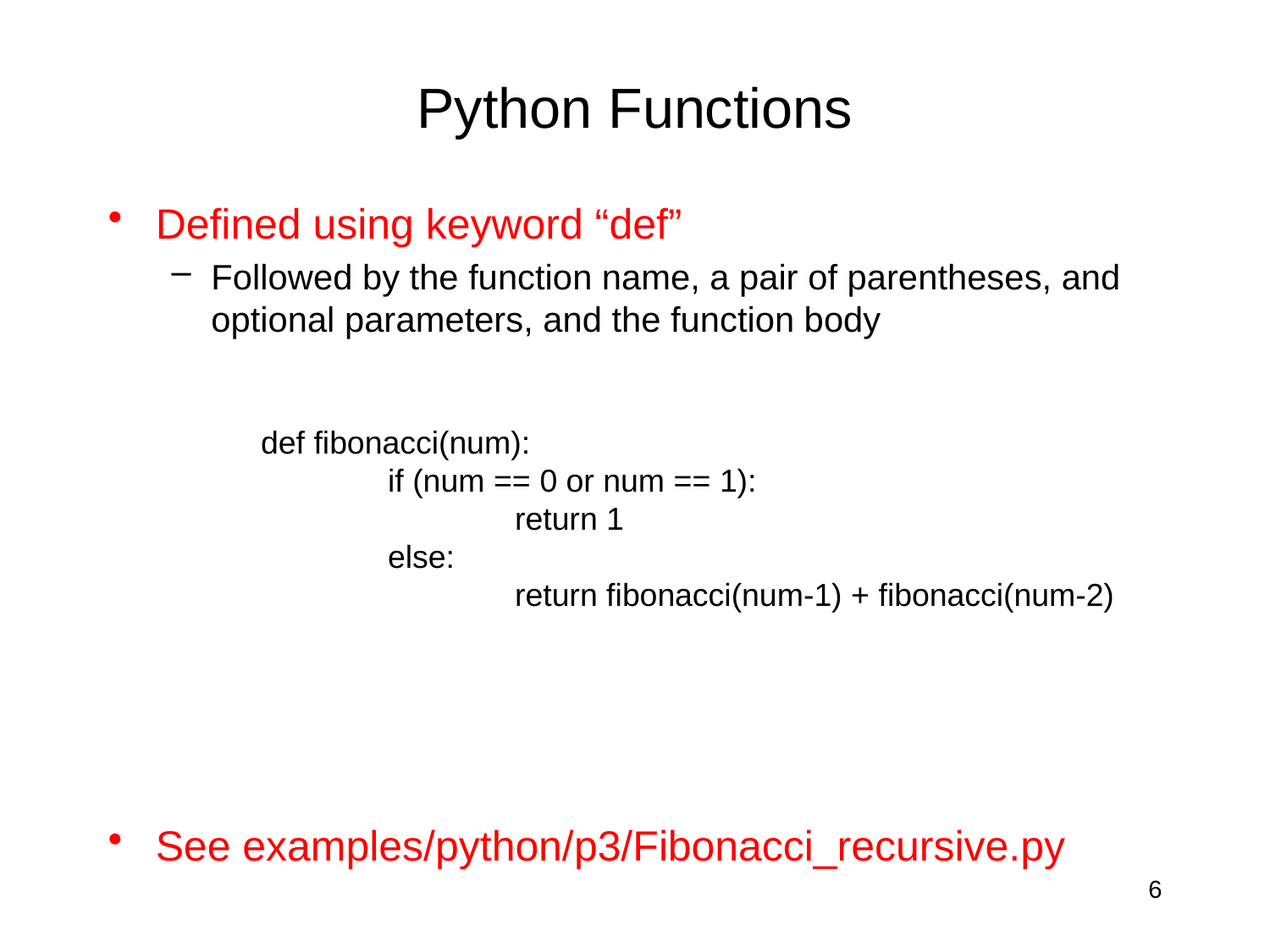

# Python Functions
Defined using keyword “def”
Followed by the function name, a pair of parentheses, and optional parameters, and the function body

See examples/python/p3/Fibonacci_recursive.py
def fibonacci(num):
	if (num == 0 or num == 1):
		return 1
	else:
		return fibonacci(num-1) + fibonacci(num-2)
6